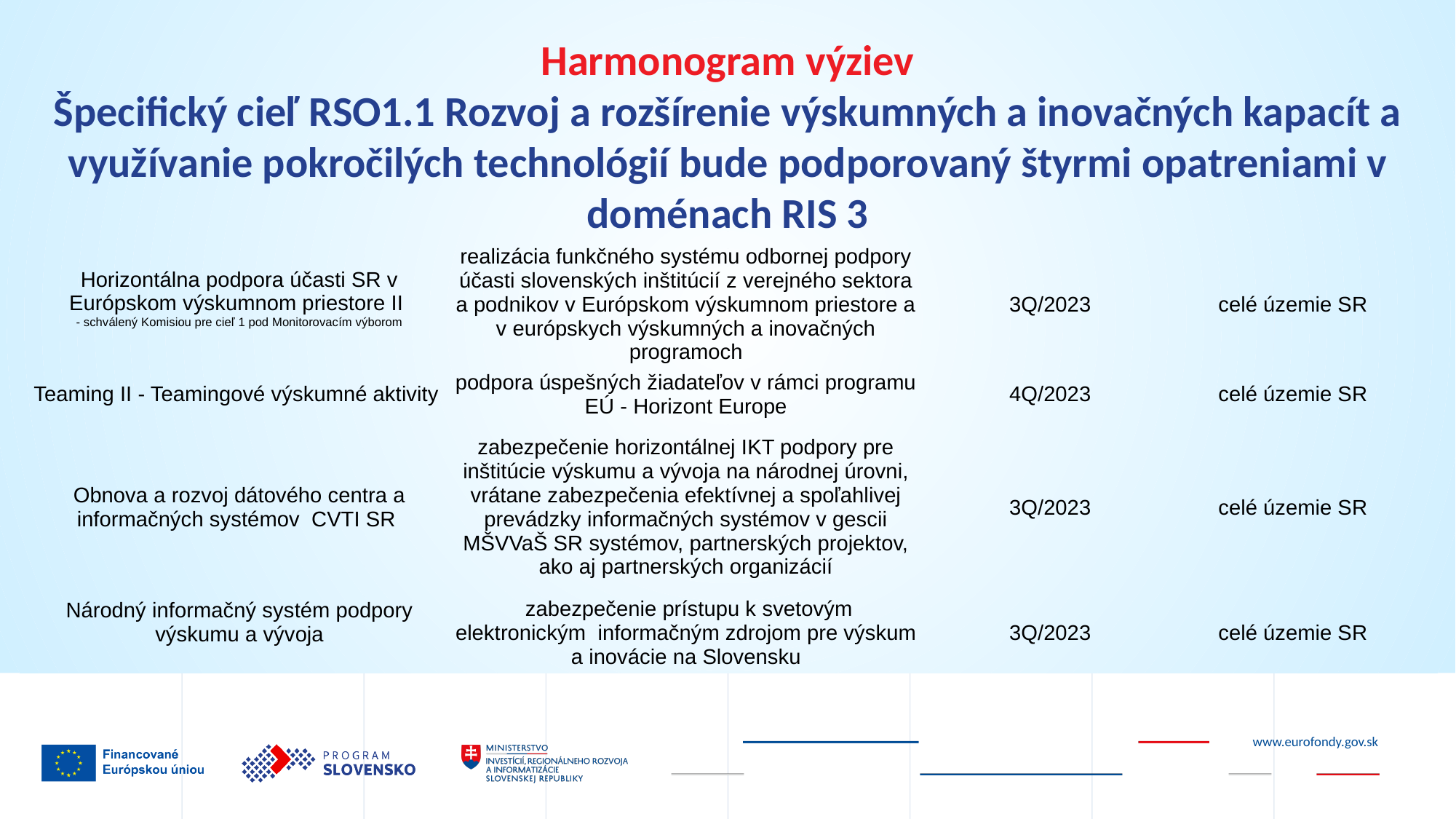

Harmonogram výziev
Špecifický cieľ RSO1.1 Rozvoj a rozšírenie výskumných a inovačných kapacít a využívanie pokročilých technológií bude podporovaný štyrmi opatreniami v doménach RIS 3

| Horizontálna podpora účasti SR v Európskom výskumnom priestore II - schválený Komisiou pre cieľ 1 pod Monitorovacím výborom | realizácia funkčného systému odbornej podpory účasti slovenských inštitúcií z verejného sektora a podnikov v Európskom výskumnom priestore a v európskych výskumných a inovačných programoch | 3Q/2023 | celé územie SR |
| --- | --- | --- | --- |
| Teaming II - Teamingové výskumné aktivity | podpora úspešných žiadateľov v rámci programu EÚ - Horizont Europe | 4Q/2023 | celé územie SR |
| Obnova a rozvoj dátového centra a informačných systémov CVTI SR | zabezpečenie horizontálnej IKT podpory pre inštitúcie výskumu a vývoja na národnej úrovni, vrátane zabezpečenia efektívnej a spoľahlivej prevádzky informačných systémov v gescii MŠVVaŠ SR systémov, partnerských projektov, ako aj partnerských organizácií | 3Q/2023 | celé územie SR |
| Národný informačný systém podpory výskumu a vývoja | zabezpečenie prístupu k svetovým elektronickým informačným zdrojom pre výskum a inovácie na Slovensku | 3Q/2023 | celé územie SR |